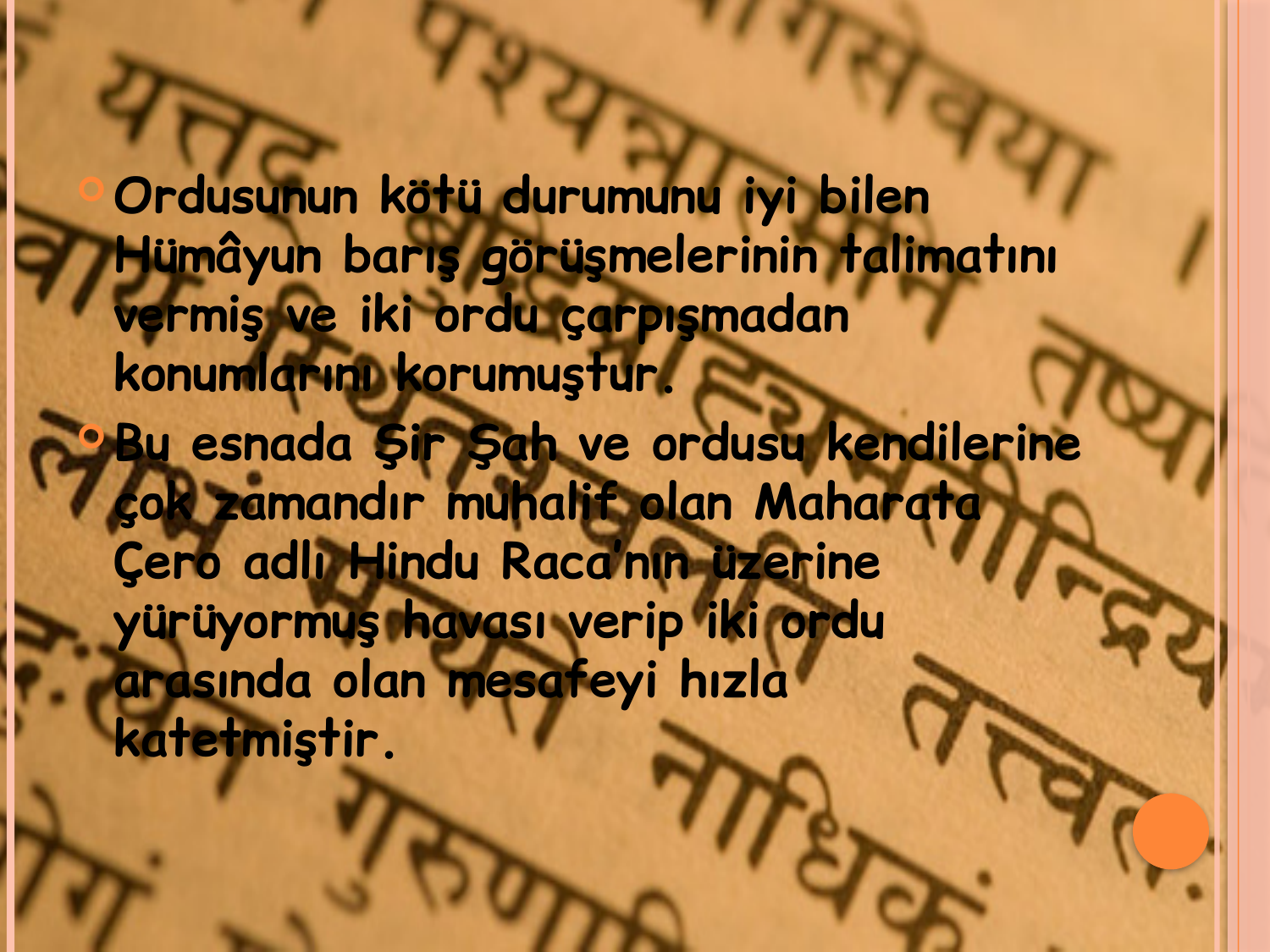

Ordusunun kötü durumunu iyi bilen Hümâyun barış görüşmelerinin talimatını vermiş ve iki ordu çarpışmadan konumlarını korumuştur.
Bu esnada Şir Şah ve ordusu kendilerine çok zamandır muhalif olan Maharata Çero adlı Hindu Raca’nın üzerine yürüyormuş havası verip iki ordu arasında olan mesafeyi hızla katetmiştir.